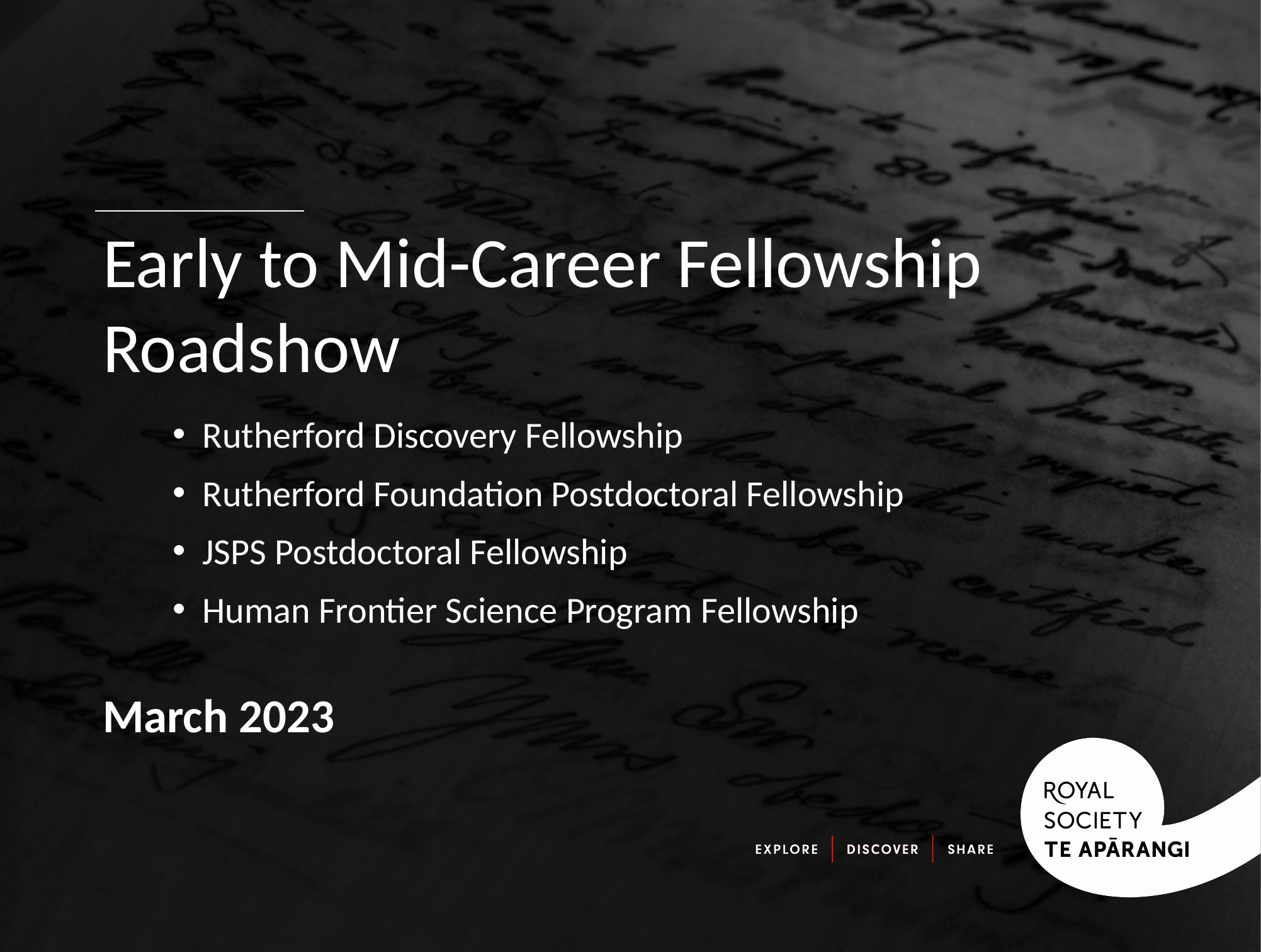

# Early to Mid-Career Fellowship Roadshow
Rutherford Discovery Fellowship
Rutherford Foundation Postdoctoral Fellowship
JSPS Postdoctoral Fellowship
Human Frontier Science Program Fellowship
March 2023